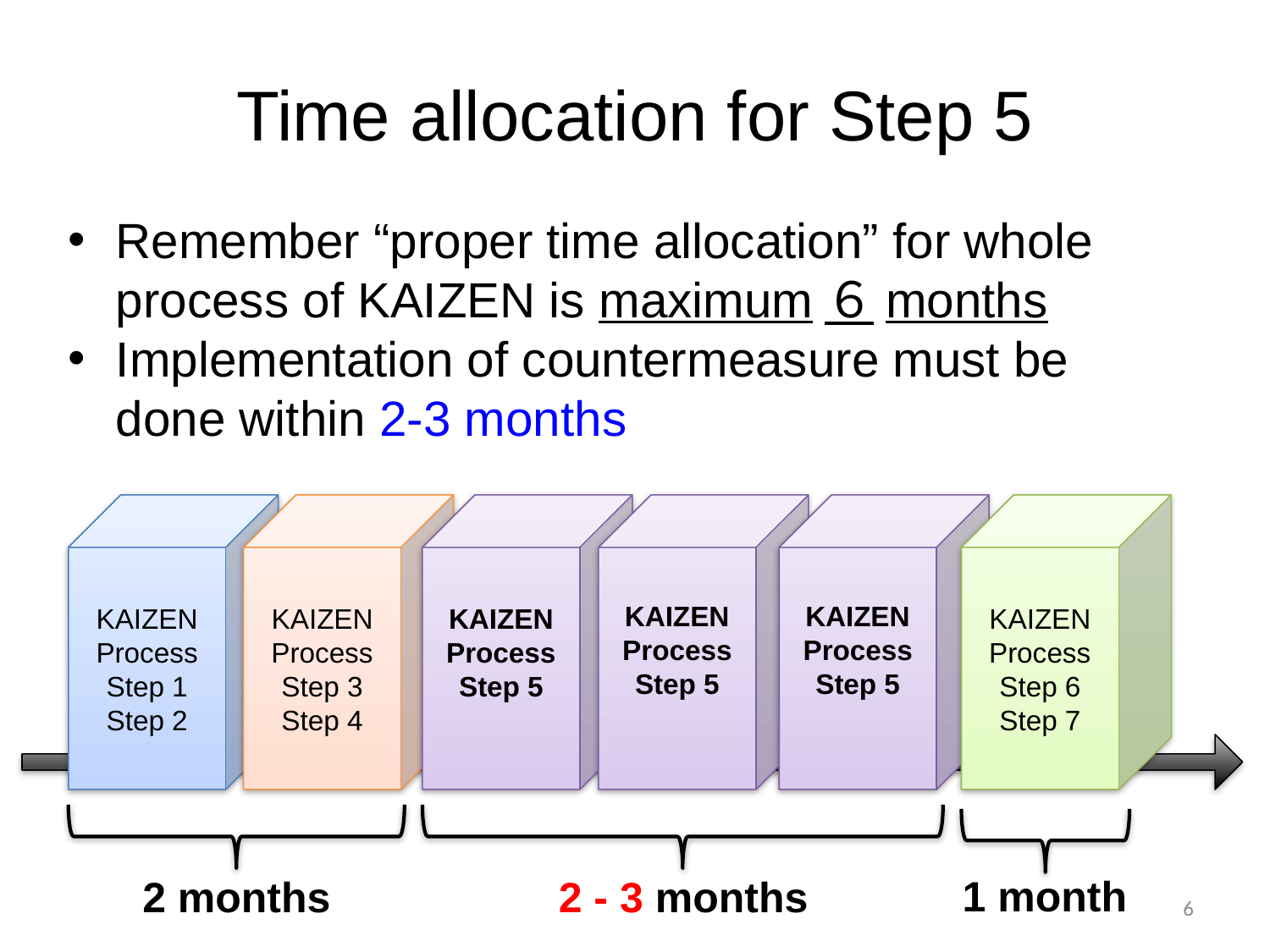

# Time allocation for Step 5
Remember “proper time allocation” for whole process of KAIZEN is maximum６months
Implementation of countermeasure must be done within 2-3 months
KAIZEN Process
Step 1
Step 2
KAIZEN Process
Step 3
Step 4
KAIZEN Process
Step 5

KAIZEN Process
Step 5

KAIZEN Process
Step 5

KAIZEN Process
Step 6
Step 7

1 month
2 months
2 - 3 months
6